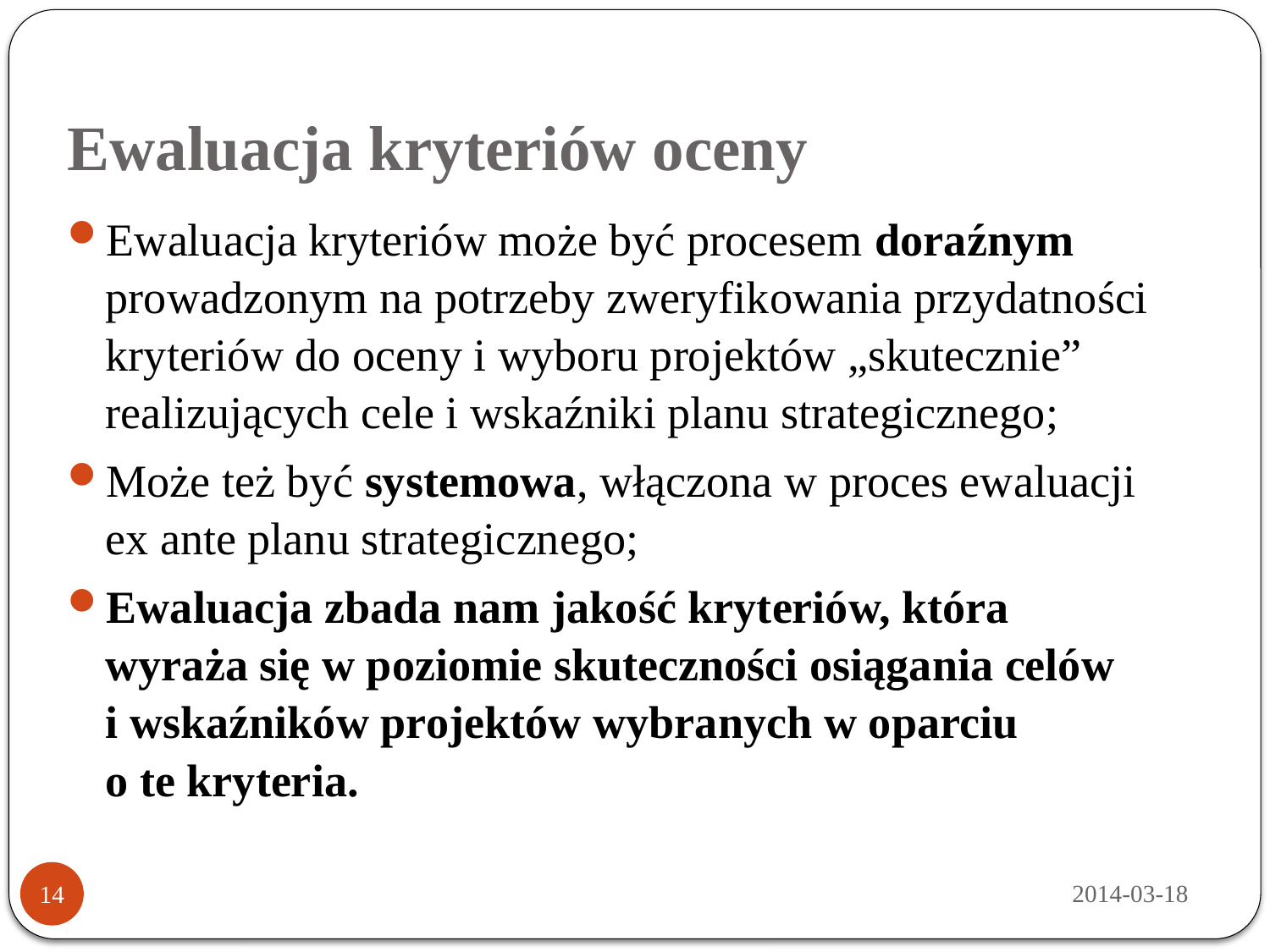

# Ewaluacja kryteriów oceny
Ewaluacja kryteriów może być procesem doraźnym prowadzonym na potrzeby zweryfikowania przydatności kryteriów do oceny i wyboru projektów „skutecznie” realizujących cele i wskaźniki planu strategicznego;
Może też być systemowa, włączona w proces ewaluacji
ex ante planu strategicznego;
Ewaluacja zbada nam jakość kryteriów, która
wyraża się w poziomie skuteczności osiągania celów
i wskaźników projektów wybranych w oparciu
o te kryteria.
2014-03-18
14